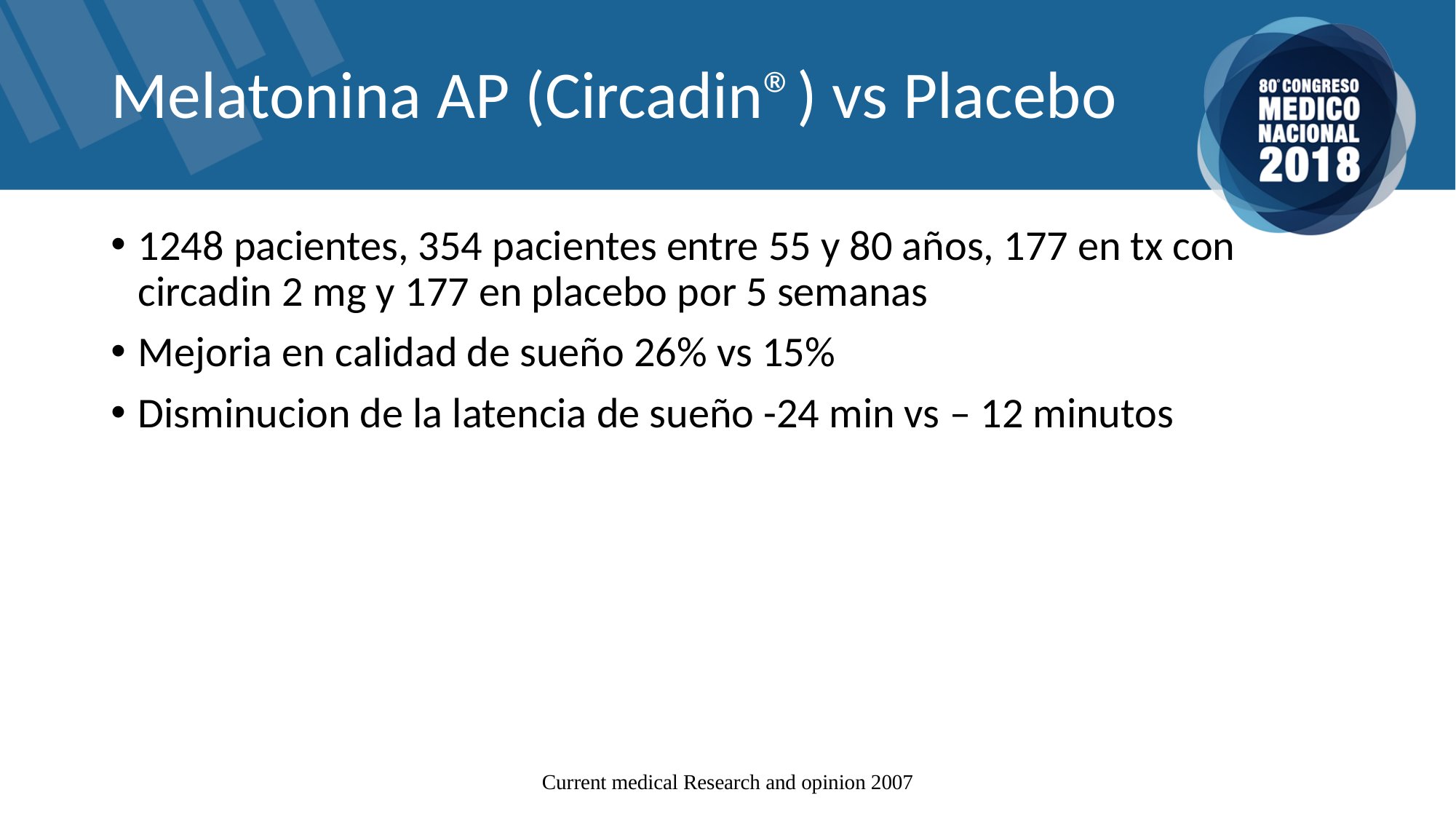

# Melatonina AP (Circadin®) vs Placebo
1248 pacientes, 354 pacientes entre 55 y 80 años, 177 en tx con circadin 2 mg y 177 en placebo por 5 semanas
Mejoria en calidad de sueño 26% vs 15%
Disminucion de la latencia de sueño -24 min vs – 12 minutos
Current medical Research and opinion 2007